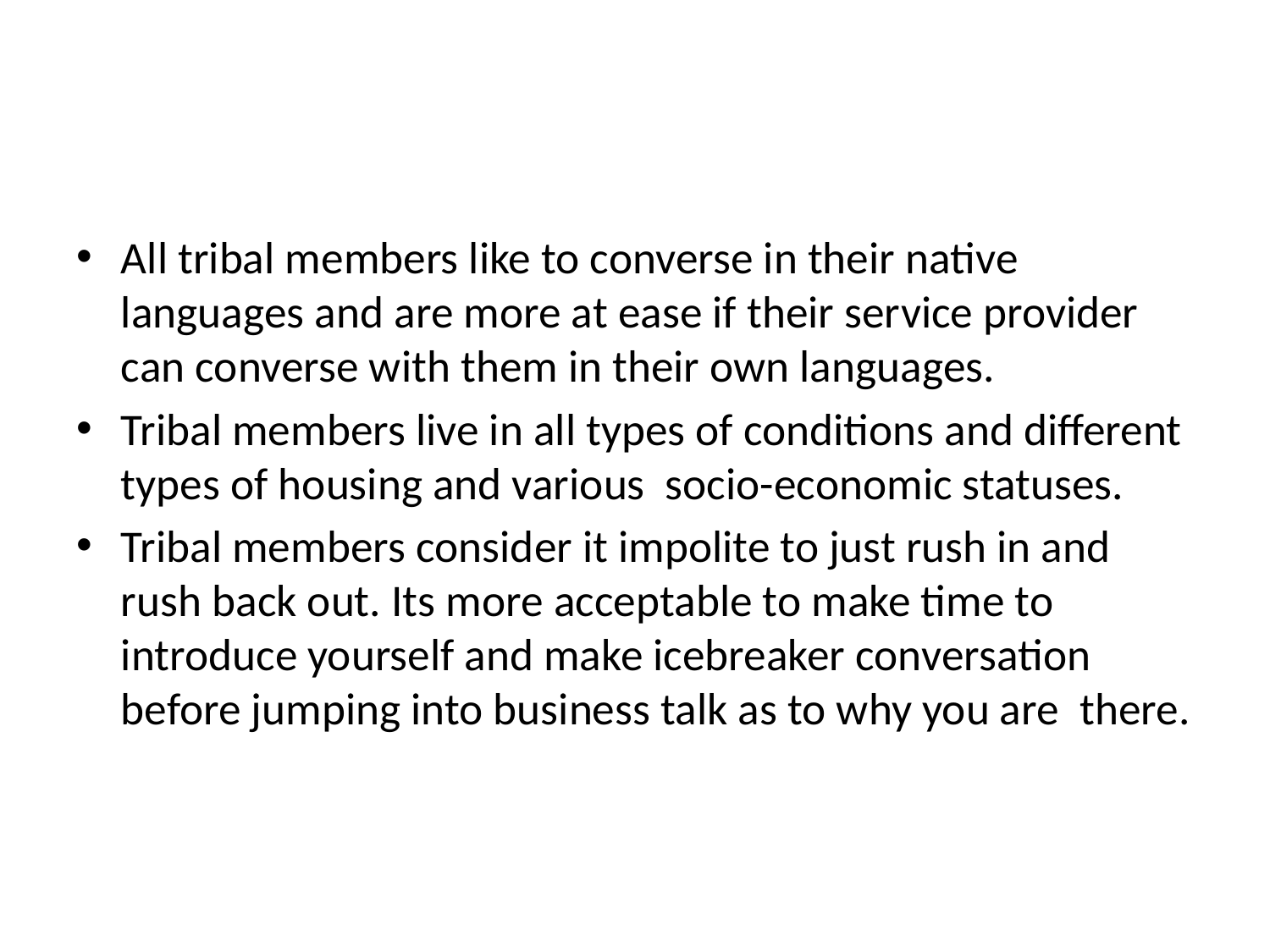

#
All tribal members like to converse in their native languages and are more at ease if their service provider can converse with them in their own languages.
Tribal members live in all types of conditions and different types of housing and various  socio-economic statuses.
Tribal members consider it impolite to just rush in and rush back out. Its more acceptable to make time to introduce yourself and make icebreaker conversation before jumping into business talk as to why you are  there.